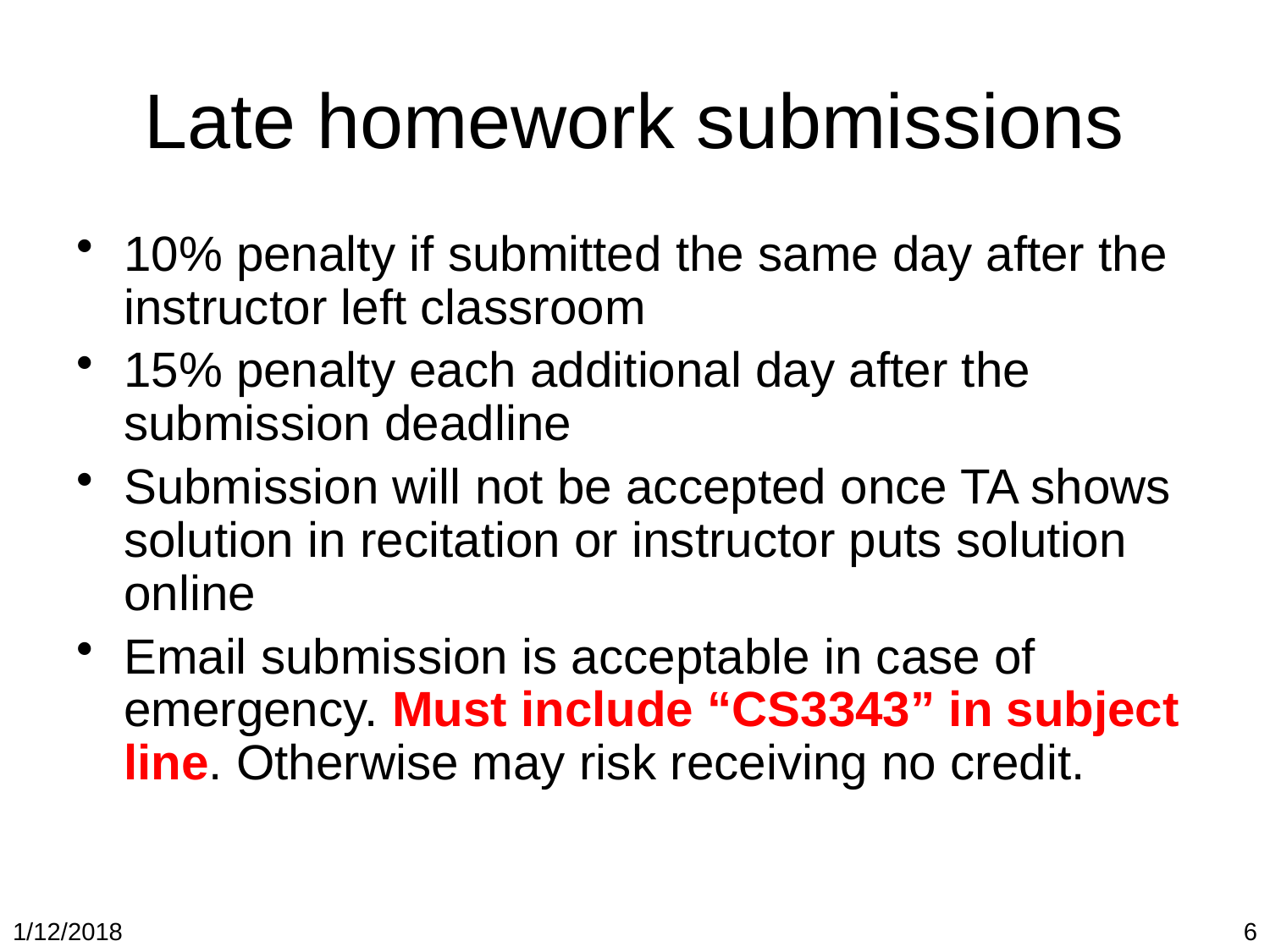

# Late homework submissions
10% penalty if submitted the same day after the instructor left classroom
15% penalty each additional day after the submission deadline
Submission will not be accepted once TA shows solution in recitation or instructor puts solution online
Email submission is acceptable in case of emergency. Must include “CS3343” in subject line. Otherwise may risk receiving no credit.
1/12/2018
6